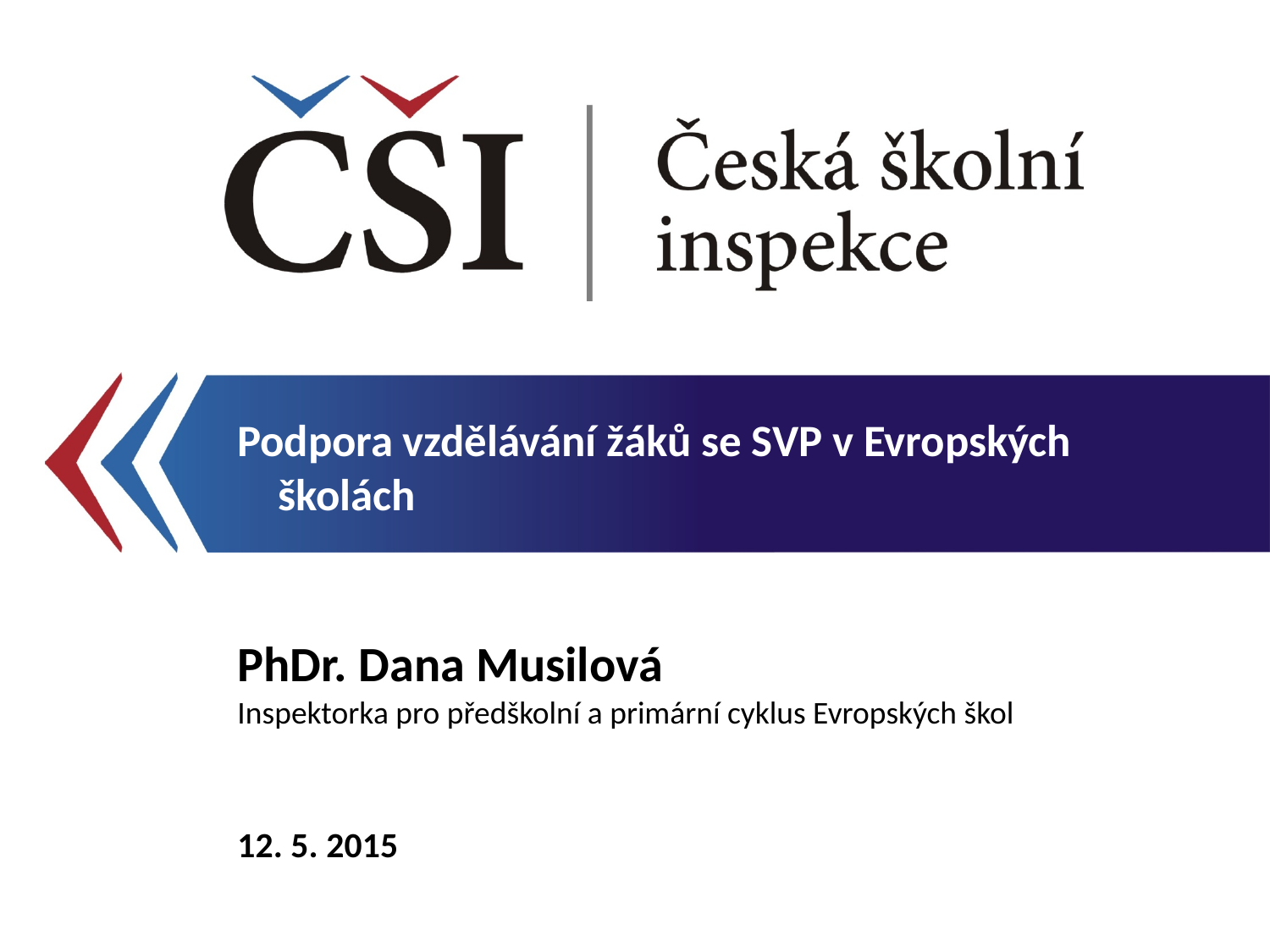

Podpora vzdělávání žáků se SVP v Evropských školách
PhDr. Dana Musilová
Inspektorka pro předškolní a primární cyklus Evropských škol
12. 5. 2015